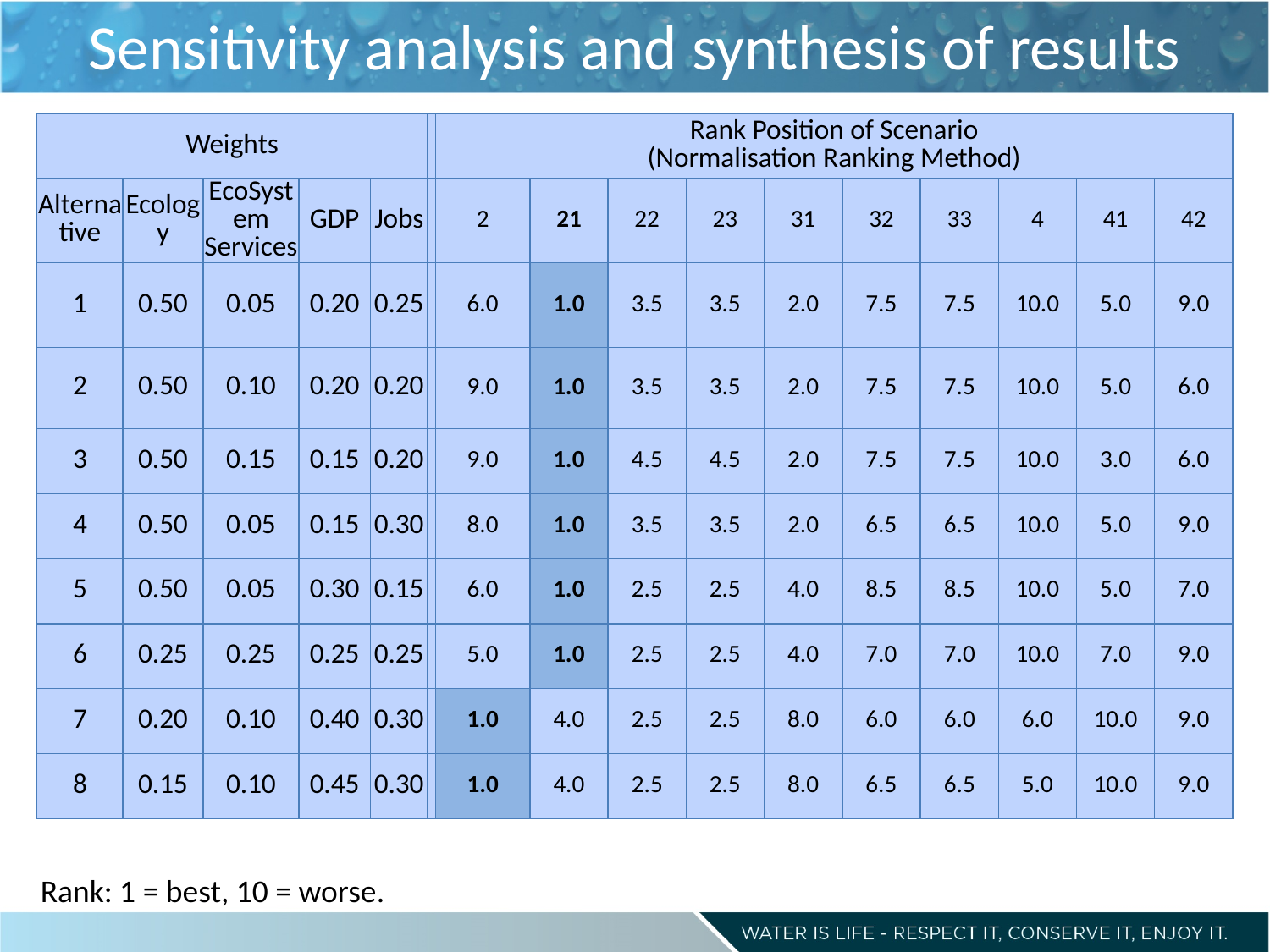

# Sensitivity analysis and synthesis of results
| Weights |  |  |  |  |  | Rank Position of Scenario (Normalisation Ranking Method) |  |  |  |  |  |  |  |  |  |
| --- | --- | --- | --- | --- | --- | --- | --- | --- | --- | --- | --- | --- | --- | --- | --- |
| Alternative | Ecology | EcoSystem Services | GDP | Jobs |  | 2 | 21 | 22 | 23 | 31 | 32 | 33 | 4 | 41 | 42 |
| 1 | 0.50 | 0.05 | 0.20 | 0.25 |  | 6.0 | 1.0 | 3.5 | 3.5 | 2.0 | 7.5 | 7.5 | 10.0 | 5.0 | 9.0 |
| 2 | 0.50 | 0.10 | 0.20 | 0.20 |  | 9.0 | 1.0 | 3.5 | 3.5 | 2.0 | 7.5 | 7.5 | 10.0 | 5.0 | 6.0 |
| 3 | 0.50 | 0.15 | 0.15 | 0.20 |  | 9.0 | 1.0 | 4.5 | 4.5 | 2.0 | 7.5 | 7.5 | 10.0 | 3.0 | 6.0 |
| 4 | 0.50 | 0.05 | 0.15 | 0.30 |  | 8.0 | 1.0 | 3.5 | 3.5 | 2.0 | 6.5 | 6.5 | 10.0 | 5.0 | 9.0 |
| 5 | 0.50 | 0.05 | 0.30 | 0.15 |  | 6.0 | 1.0 | 2.5 | 2.5 | 4.0 | 8.5 | 8.5 | 10.0 | 5.0 | 7.0 |
| 6 | 0.25 | 0.25 | 0.25 | 0.25 |  | 5.0 | 1.0 | 2.5 | 2.5 | 4.0 | 7.0 | 7.0 | 10.0 | 7.0 | 9.0 |
| 7 | 0.20 | 0.10 | 0.40 | 0.30 |  | 1.0 | 4.0 | 2.5 | 2.5 | 8.0 | 6.0 | 6.0 | 6.0 | 10.0 | 9.0 |
| 8 | 0.15 | 0.10 | 0.45 | 0.30 |  | 1.0 | 4.0 | 2.5 | 2.5 | 8.0 | 6.5 | 6.5 | 5.0 | 10.0 | 9.0 |
Rank: 1 = best, 10 = worse.